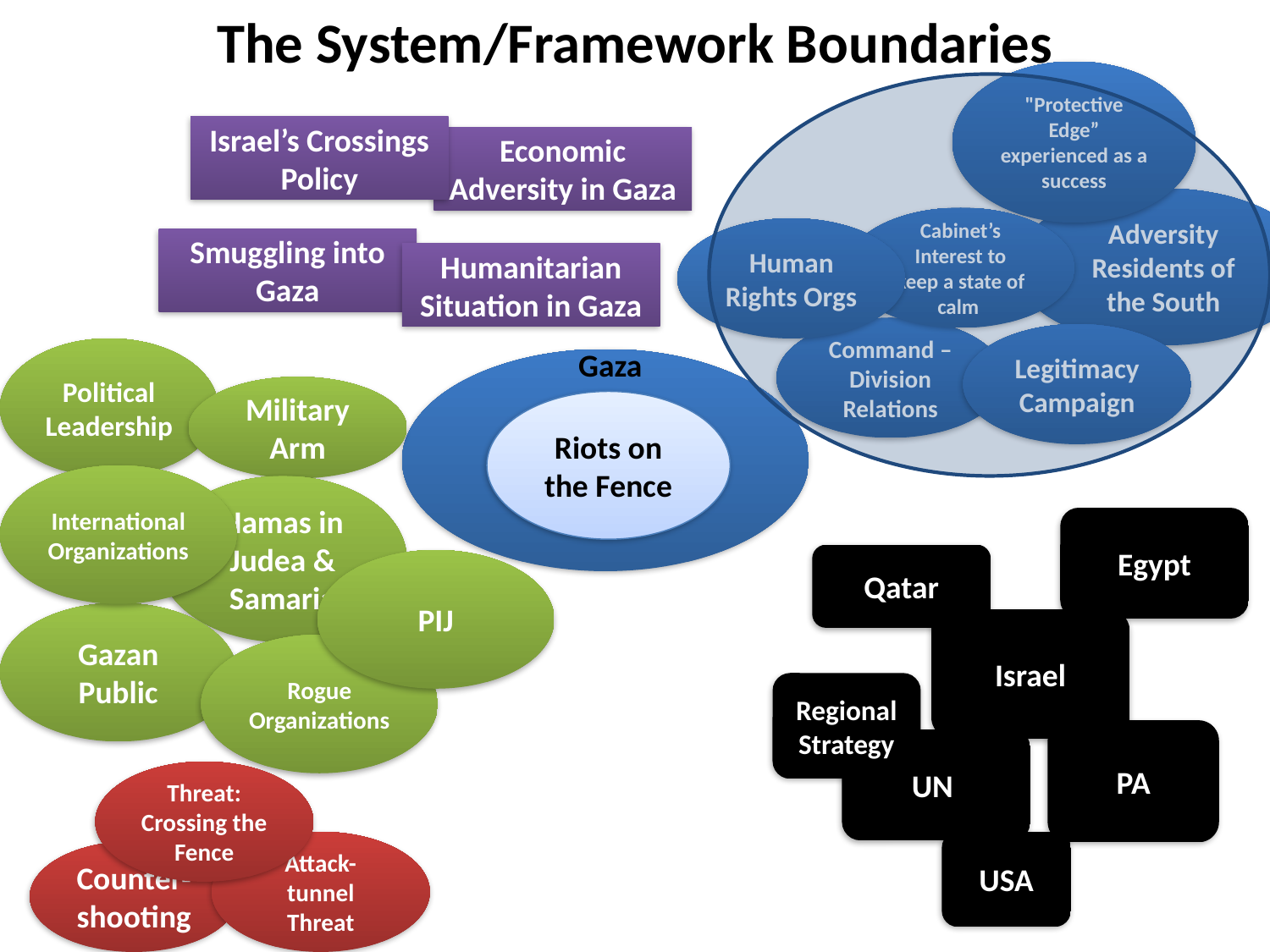

The System/Framework Boundaries
"Protective Edge” experienced as a success
Adversity Residents of the South
Cabinet’s Interest to keep a state of calm
Human Rights Orgs
Command –Division Relations
Legitimacy Campaign

Israel’s Crossings Policy
Economic Adversity in Gaza
Smuggling into Gaza
Humanitarian Situation in Gaza
Political Leadership
Gaza

Military Arm
Riots on the Fence
International Organizations
Hamas in Judea & Samaria
Egypt
Qatar
Israel
Regional Strategy
PA
UN
USA
PIJ
Gazan Public
Rogue Organizations
Threat: Crossing the Fence
Attack-tunnel Threat
Counter-shooting